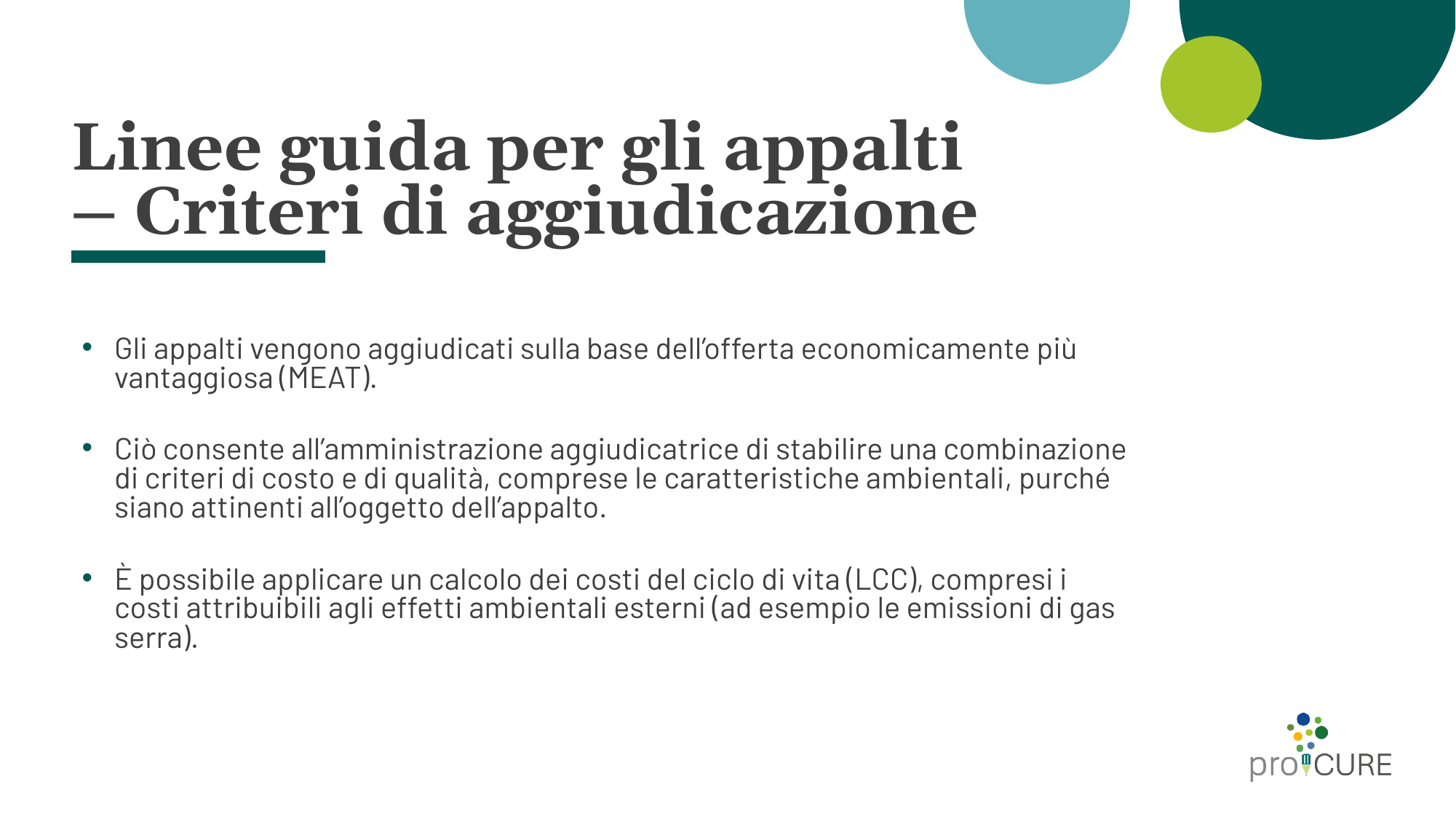

# Linee guida per gli appalti – Criteri di aggiudicazione
Gli appalti vengono aggiudicati sulla base dell’offerta economicamente più vantaggiosa (MEAT).
Ciò consente all’amministrazione aggiudicatrice di stabilire una combinazione di criteri di costo e di qualità, comprese le caratteristiche ambientali, purché siano attinenti all’oggetto dell’appalto.
È possibile applicare un calcolo dei costi del ciclo di vita (LCC), compresi i costi attribuibili agli effetti ambientali esterni (ad esempio le emissioni di gas serra).